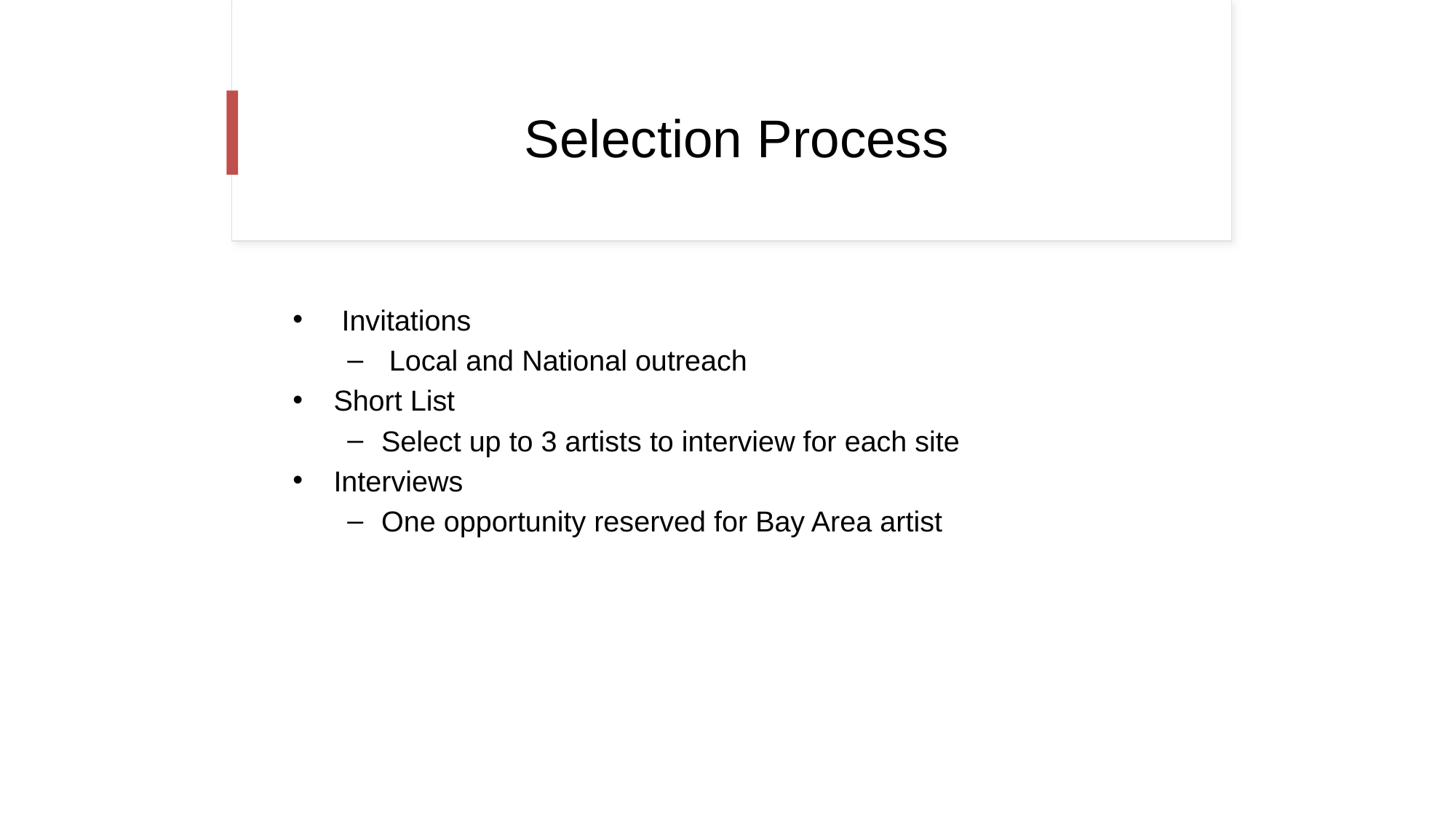

# Selection Process

 Invitations
 Local and National outreach
Short List
Select up to 3 artists to interview for each site
Interviews
One opportunity reserved for Bay Area artist